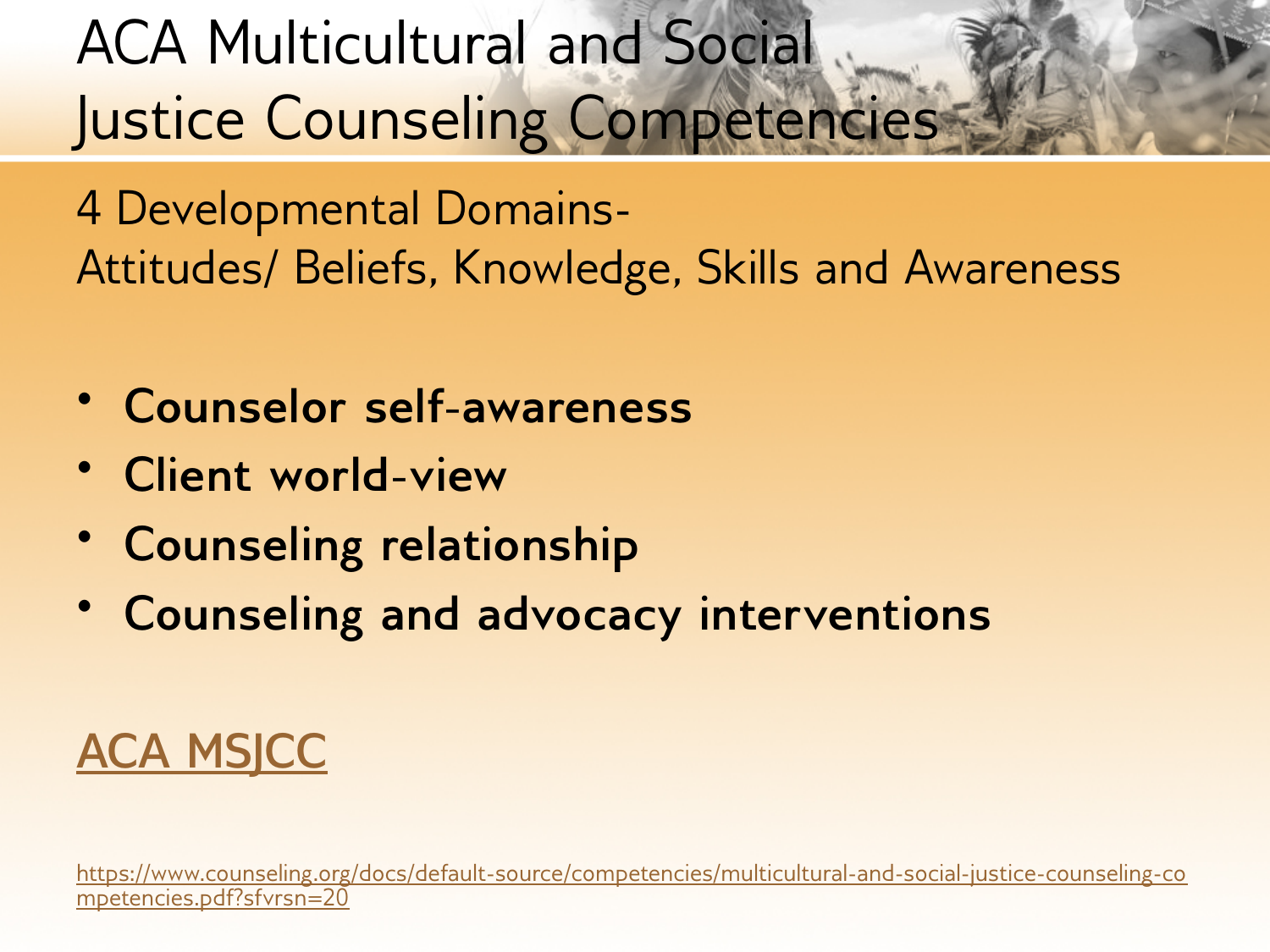

# ACA Multicultural and Social Justice Counseling Competencies
4 Developmental Domains-
Attitudes/ Beliefs, Knowledge, Skills and Awareness

Counselor self-awareness
Client world-view
Counseling relationship
Counseling and advocacy interventions

ACA MSJCC

https://www.counseling.org/docs/default-source/competencies/multicultural-and-social-justice-counseling-competencies.pdf?sfvrsn=20